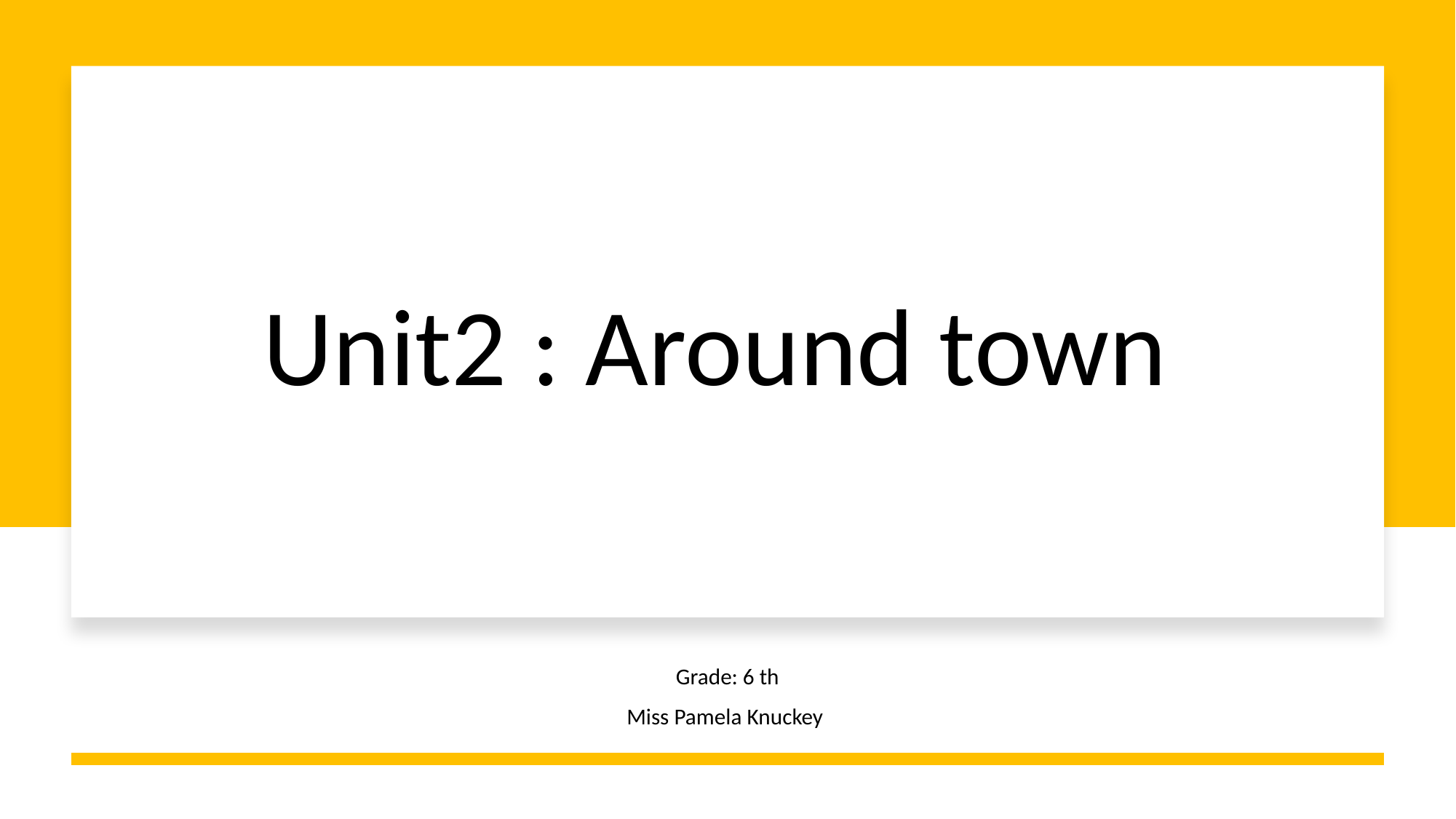

# Unit2 : Around town
Grade: 6 th
Miss Pamela Knuckey